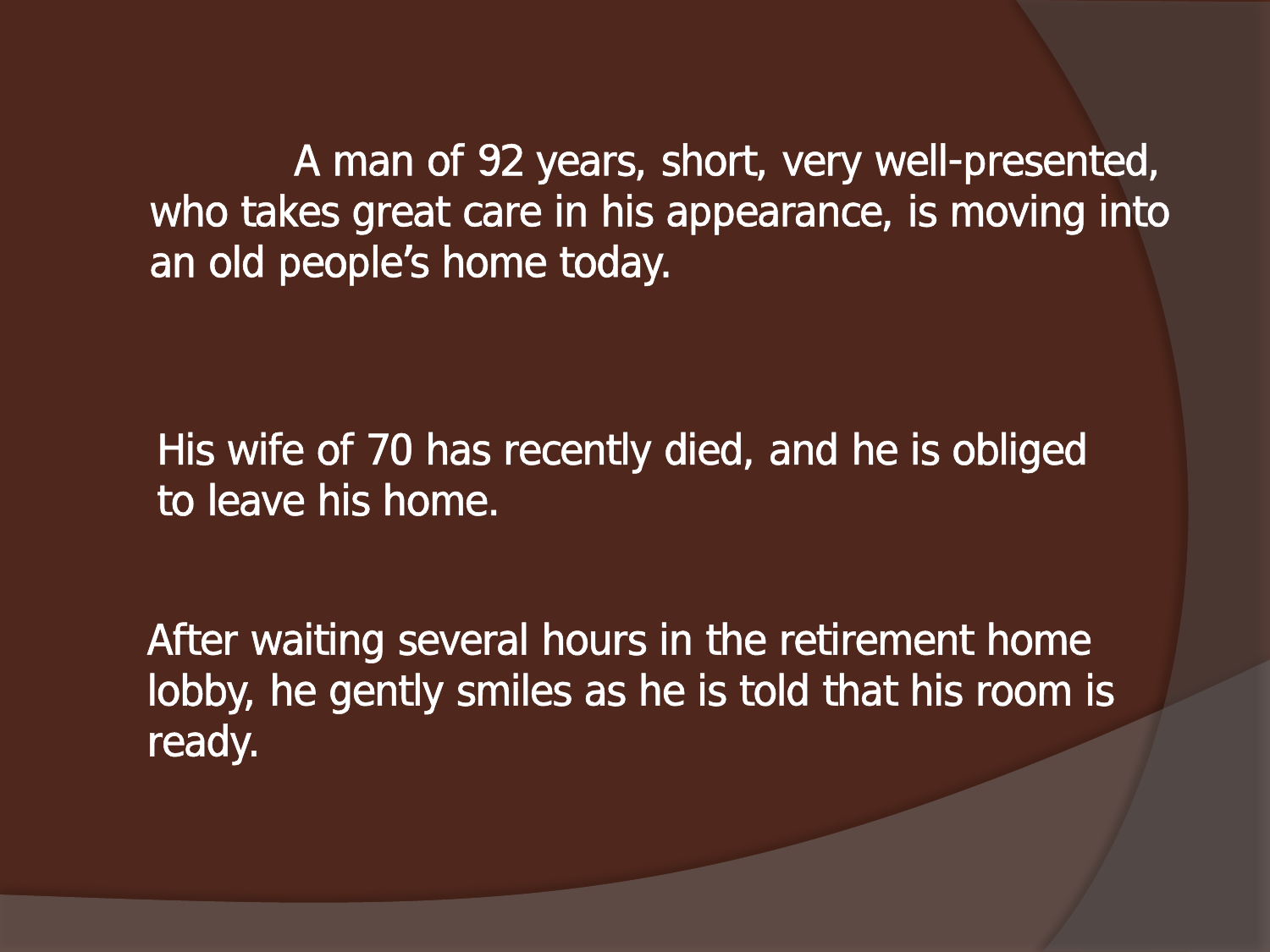

A man of 92 years, short, very well-presented, who takes great care in his appearance, is moving into an old people’s home today.
His wife of 70 has recently died, and he is obliged to leave his home.
After waiting several hours in the retirement home lobby, he gently smiles as he is told that his room is ready.